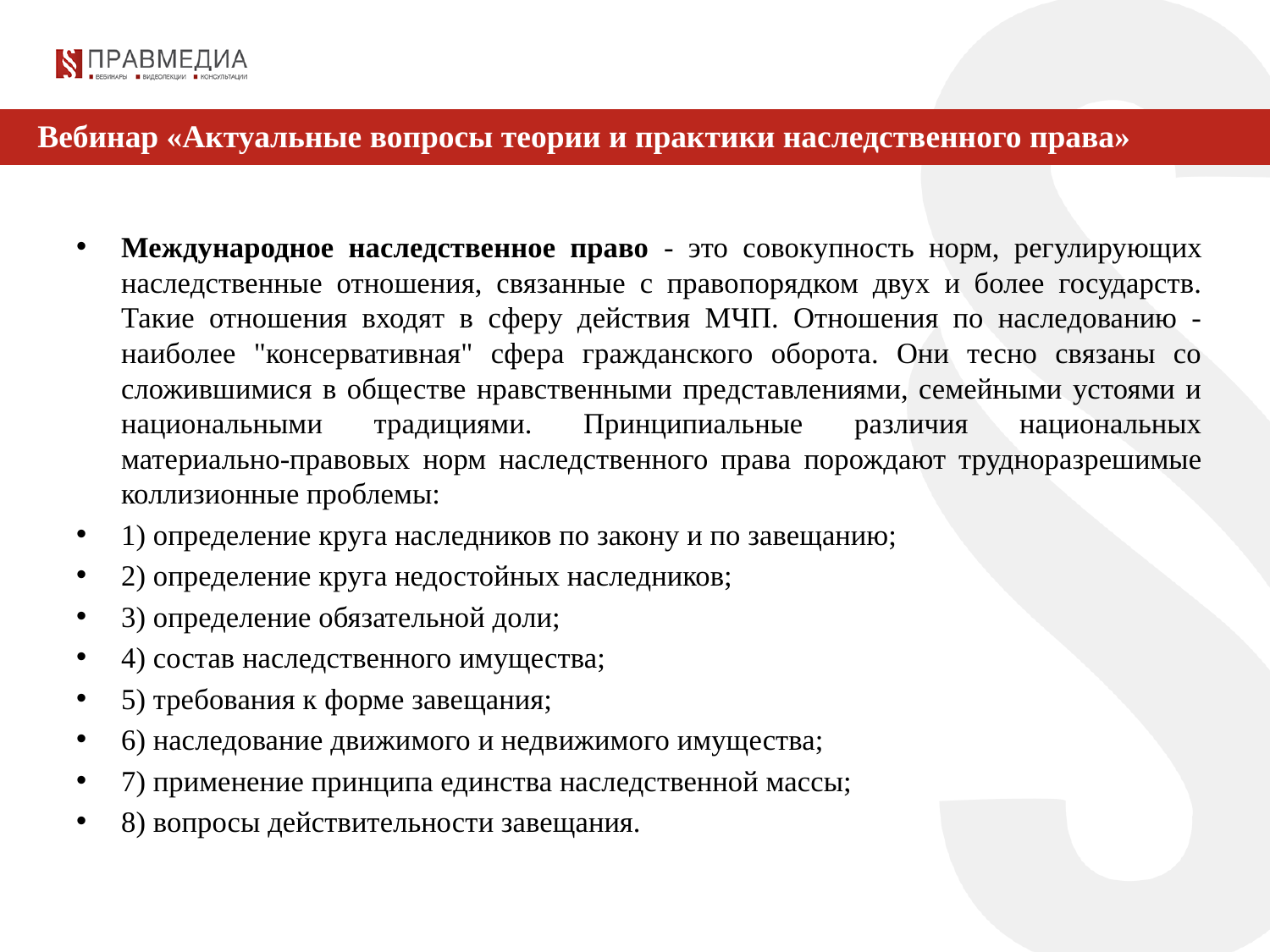

Вебинар «Актуальные вопросы теории и практики наследственного права»
Международное наследственное право - это совокупность норм, регулирующих наследственные отношения, связанные с правопорядком двух и более государств. Такие отношения входят в сферу действия МЧП. Отношения по наследованию - наиболее "консервативная" сфера гражданского оборота. Они тесно связаны со сложившимися в обществе нравственными представлениями, семейными устоями и национальными традициями. Принципиальные различия национальных материально-правовых норм наследственного права порождают трудноразрешимые коллизионные проблемы:
1) определение круга наследников по закону и по завещанию;
2) определение круга недостойных наследников;
3) определение обязательной доли;
4) состав наследственного имущества;
5) требования к форме завещания;
6) наследование движимого и недвижимого имущества;
7) применение принципа единства наследственной массы;
8) вопросы действительности завещания.